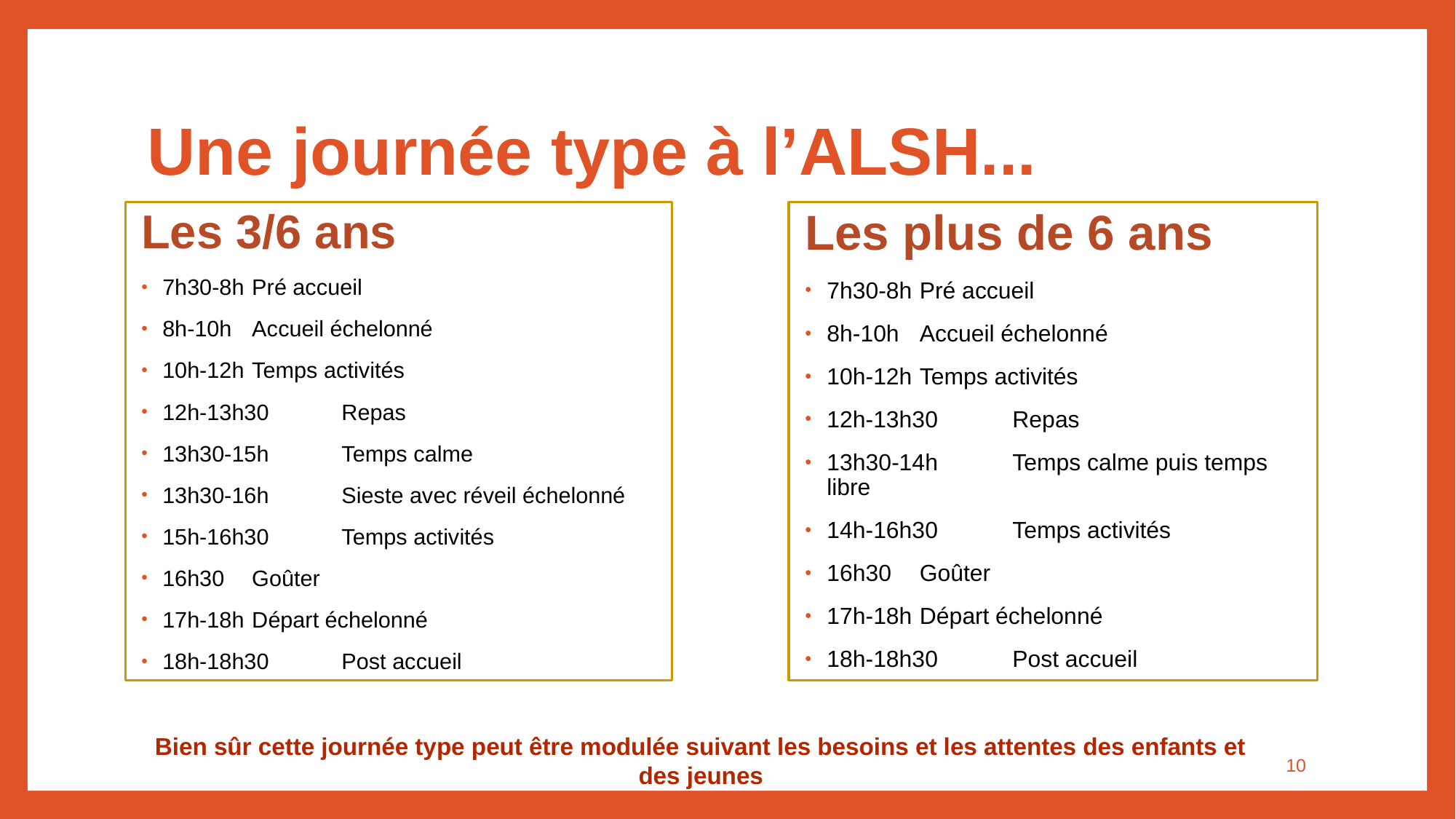

# Une journée type à l’ALSH...
Les 3/6 ans
7h30-8h		Pré accueil
8h-10h		Accueil échelonné
10h-12h		Temps activités
12h-13h30	Repas
13h30-15h	Temps calme
13h30-16h	Sieste avec réveil échelonné
15h-16h30	Temps activités
16h30		Goûter
17h-18h		Départ échelonné
18h-18h30	Post accueil

Les plus de 6 ans
7h30-8h		Pré accueil
8h-10h		Accueil échelonné
10h-12h		Temps activités
12h-13h30	Repas
13h30-14h	Temps calme puis temps libre
14h-16h30	Temps activités
16h30		Goûter
17h-18h		Départ échelonné
18h-18h30	Post accueil

Bien sûr cette journée type peut être modulée suivant les besoins et les attentes des enfants et des jeunes
10